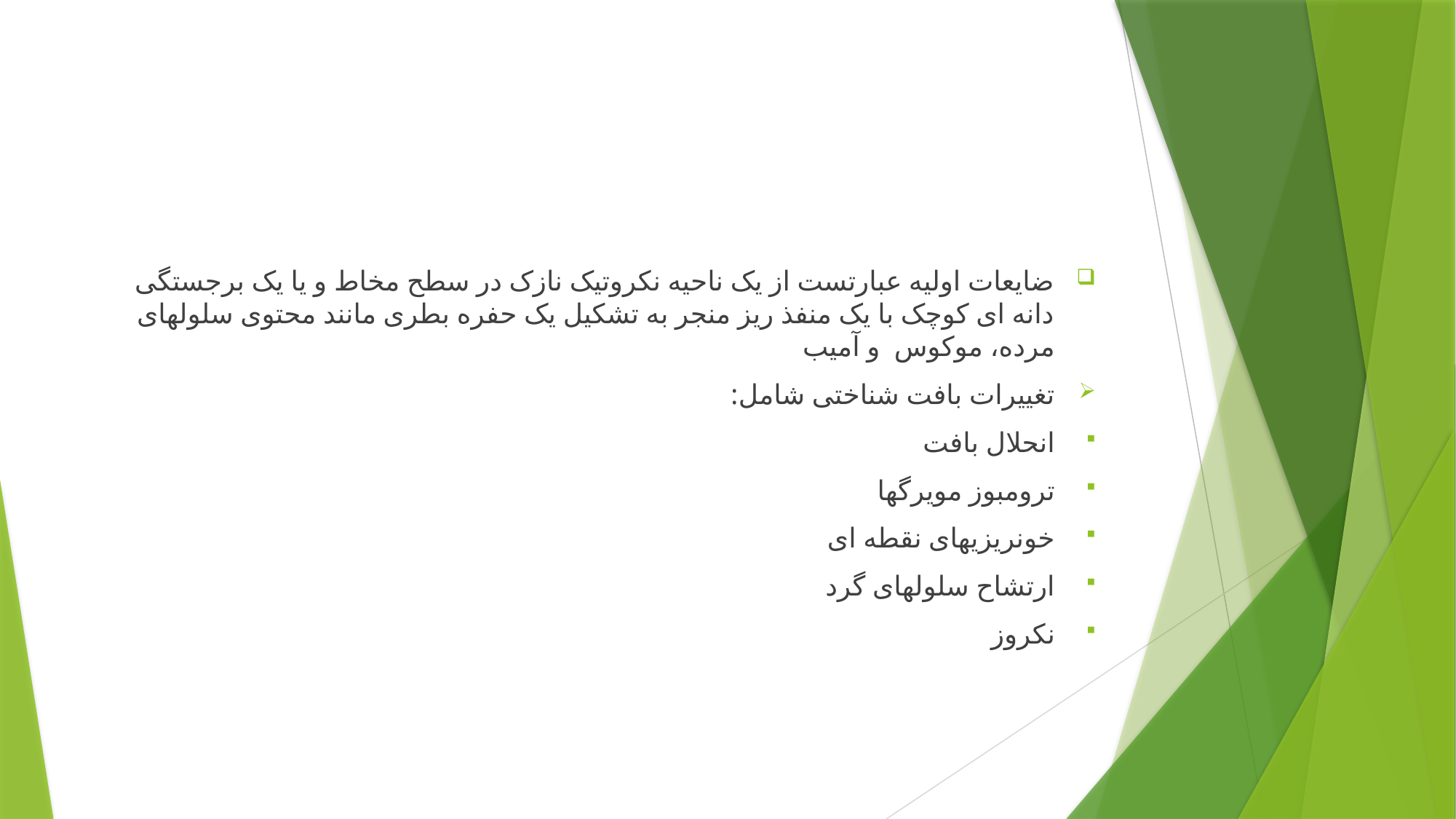

#
ضایعات اولیه عبارتست از یک ناحیه نکروتیک نازک در سطح مخاط و یا یک برجستگی دانه ای کوچک با یک منفذ ریز منجر به تشکیل یک حفره بطری مانند محتوی سلولهای مرده، موکوس  و آمیب
تغییرات بافت شناختی شامل:
انحلال بافت
ترومبوز مویرگها
خونریزیهای نقطه ای
ارتشاح سلولهای گرد
نکروز